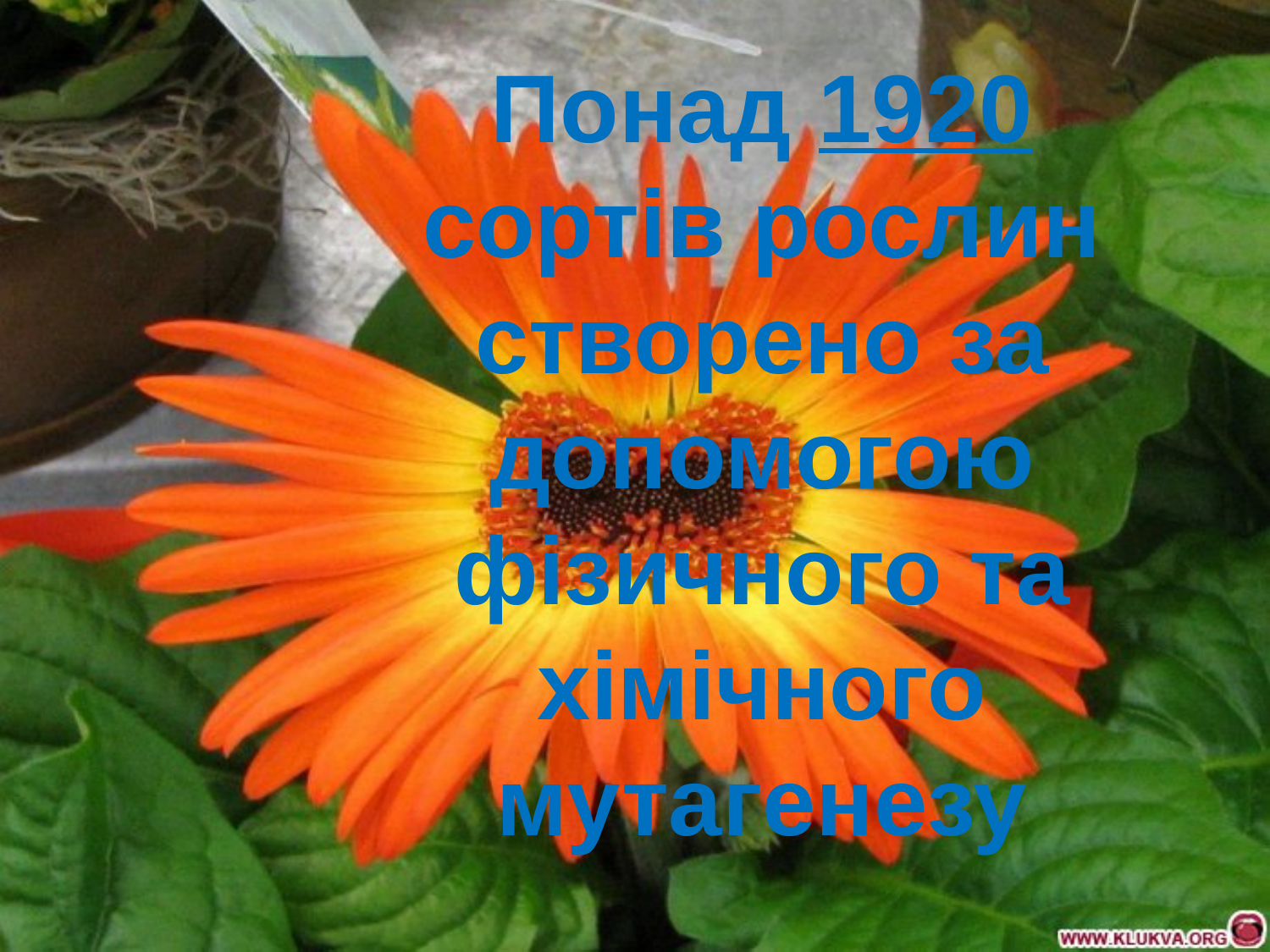

# Понад 1920 сортів рослин створено за допомогою фізичного та хімічного мутагенезу